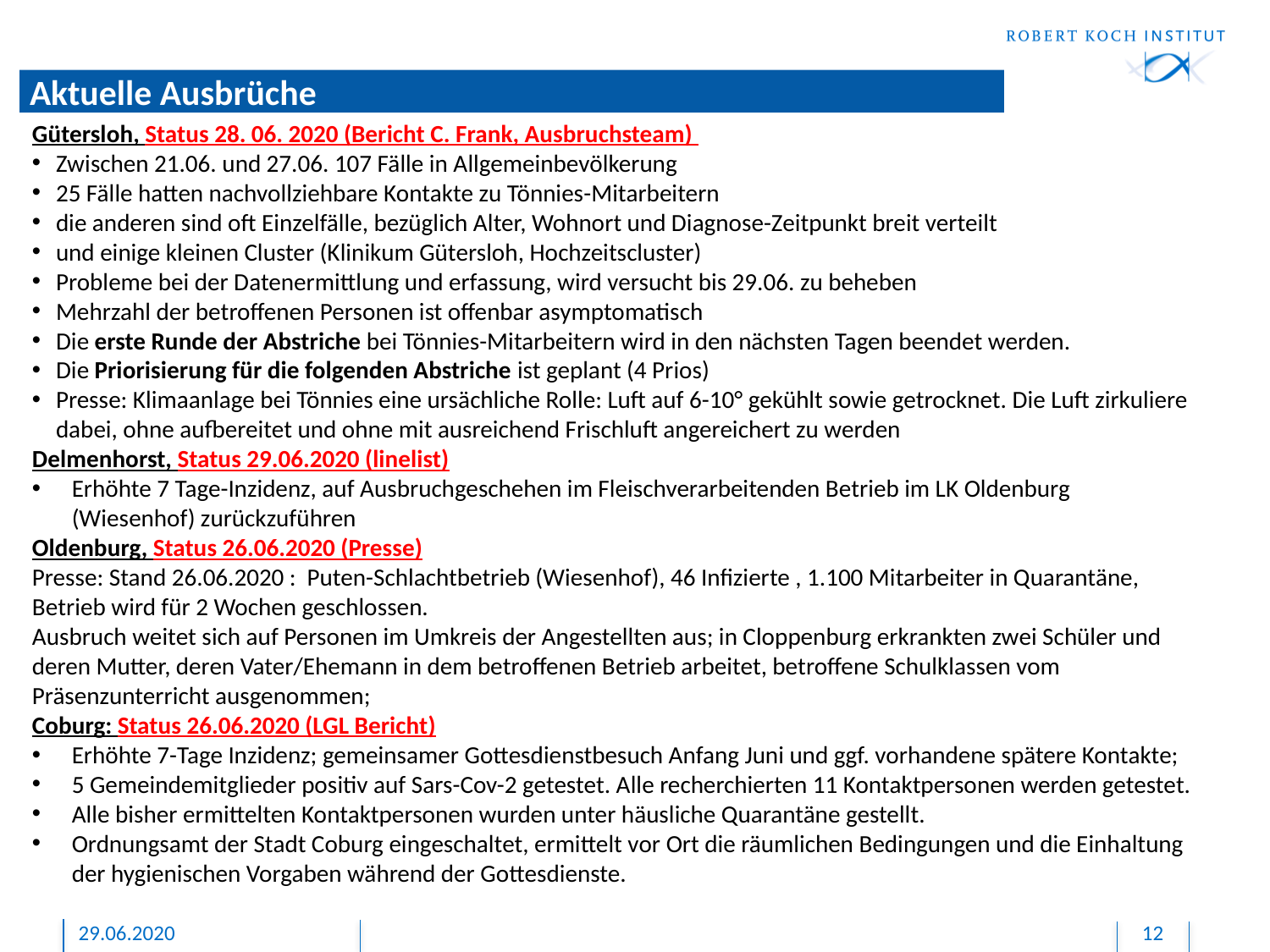

# Aktuelle Ausbrüche
Gütersloh, Status 28. 06. 2020 (Bericht C. Frank, Ausbruchsteam)
Zwischen 21.06. und 27.06. 107 Fälle in Allgemeinbevölkerung
25 Fälle hatten nachvollziehbare Kontakte zu Tönnies-Mitarbeitern
die anderen sind oft Einzelfälle, bezüglich Alter, Wohnort und Diagnose-Zeitpunkt breit verteilt
und einige kleinen Cluster (Klinikum Gütersloh, Hochzeitscluster)
Probleme bei der Datenermittlung und erfassung, wird versucht bis 29.06. zu beheben
Mehr­zahl der betroffenen Personen ist offenbar asymptomatisch
Die erste Runde der Abstriche bei Tönnies-Mitarbeitern wird in den nächsten Tagen beendet werden.
Die Priorisierung für die folgenden Abstriche ist geplant (4 Prios)
Presse: Klimaanlage bei Tönnies eine ursächliche Rolle: Luft auf 6-10° gekühlt sowie getrocknet. Die Luft zirkuliere dabei, ohne aufbereitet und ohne mit ausreichend Frischluft angereichert zu werden
Delmenhorst, Status 29.06.2020 (linelist)
Erhöhte 7 Tage-Inzidenz, auf Ausbruchgeschehen im Fleischverarbeitenden Betrieb im LK Oldenburg (Wiesenhof) zurückzuführen
Oldenburg, Status 26.06.2020 (Presse)
Presse: Stand 26.06.2020 :  Puten-Schlachtbetrieb (Wiesenhof), 46 Infizierte , 1.100 Mitarbeiter in Quarantäne, Betrieb wird für 2 Wochen geschlossen.
Ausbruch weitet sich auf Personen im Umkreis der Angestellten aus; in Cloppenburg erkrankten zwei Schüler und deren Mutter, deren Vater/Ehemann in dem betroffenen Betrieb arbeitet, betroffene Schulklassen vom Präsenzunterricht ausgenommen;
Coburg: Status 26.06.2020 (LGL Bericht)
Erhöhte 7-Tage Inzidenz; gemeinsamer Gottesdienstbesuch Anfang Juni und ggf. vorhandene spätere Kontakte;
5 Gemeindemitglieder positiv auf Sars-Cov-2 getestet. Alle recherchierten 11 Kontaktpersonen werden getestet.
Alle bisher ermittelten Kontaktpersonen wurden unter häusliche Quarantäne gestellt.
Ordnungsamt der Stadt Coburg eingeschaltet, ermittelt vor Ort die räumlichen Bedingungen und die Einhaltung der hygienischen Vorgaben während der Gottesdienste.
29.06.2020

12